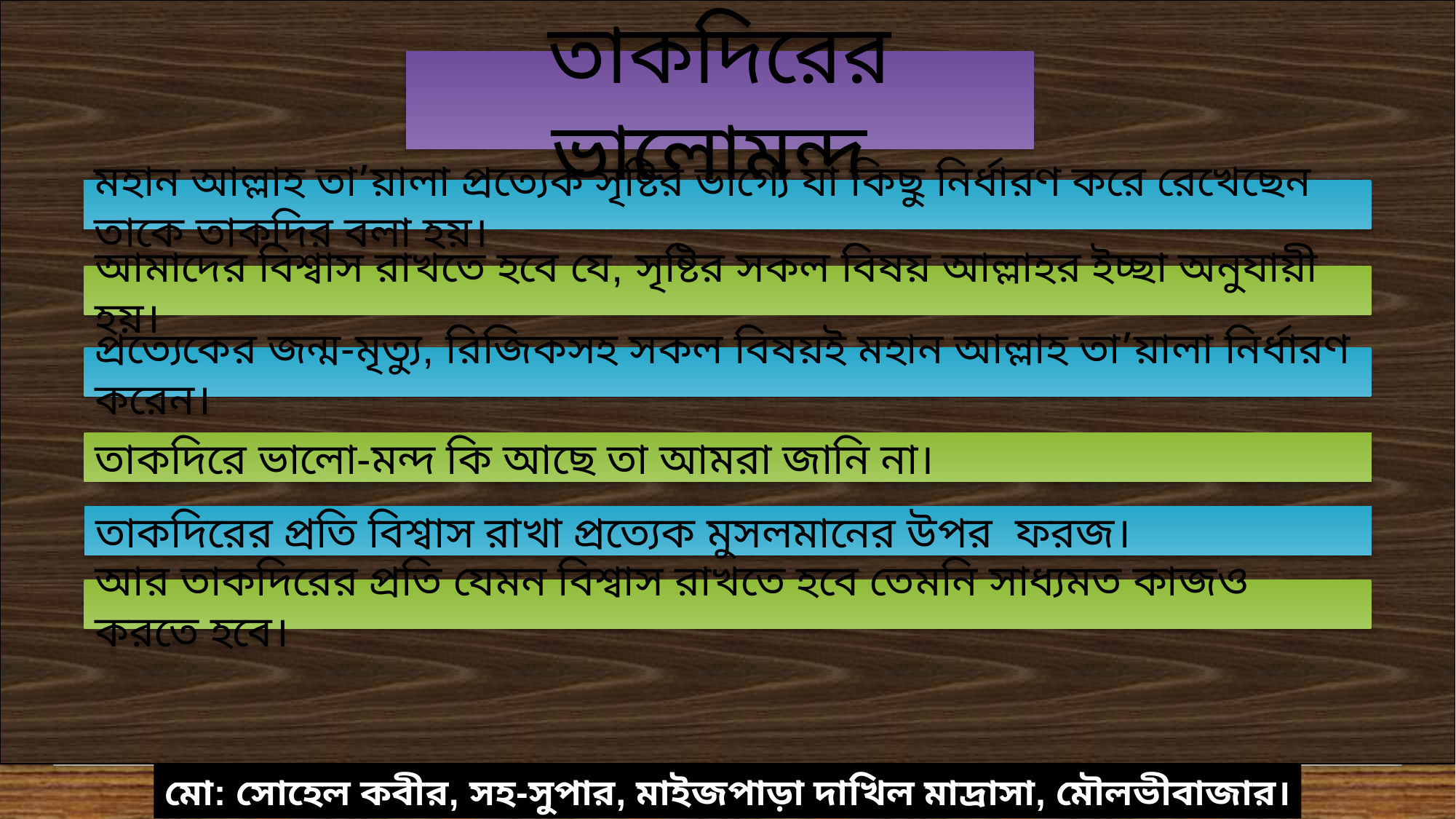

তাকদিরের ভালোমন্দ
মহান আল্লাহ তা’য়ালা প্রত্যেক সৃষ্টির ভাগ্যে যা কিছু নির্ধারণ করে রেখেছেন তাকে তাকদির বলা হয়।
আমাদের বিশ্বাস রাখতে হবে যে, সৃষ্টির সকল বিষয় আল্লাহর ইচ্ছা অনুযায়ী হয়।
প্রত্যেকের জন্ম-মৃত্যু, রিজিকসহ সকল বিষয়ই মহান আল্লাহ তা’য়ালা নির্ধারণ করেন।
তাকদিরে ভালো-মন্দ কি আছে তা আমরা জানি না।
তাকদিরের প্রতি বিশ্বাস রাখা প্রত্যেক মুসলমানের উপর  ফরজ।
আর তাকদিরের প্রতি যেমন বিশ্বাস রাখতে হবে তেমনি সাধ্যমত কাজও করতে হবে।
মো: সোহেল কবীর, সহ-সুপার, মাইজপাড়া দাখিল মাদ্রাসা, মৌলভীবাজার।